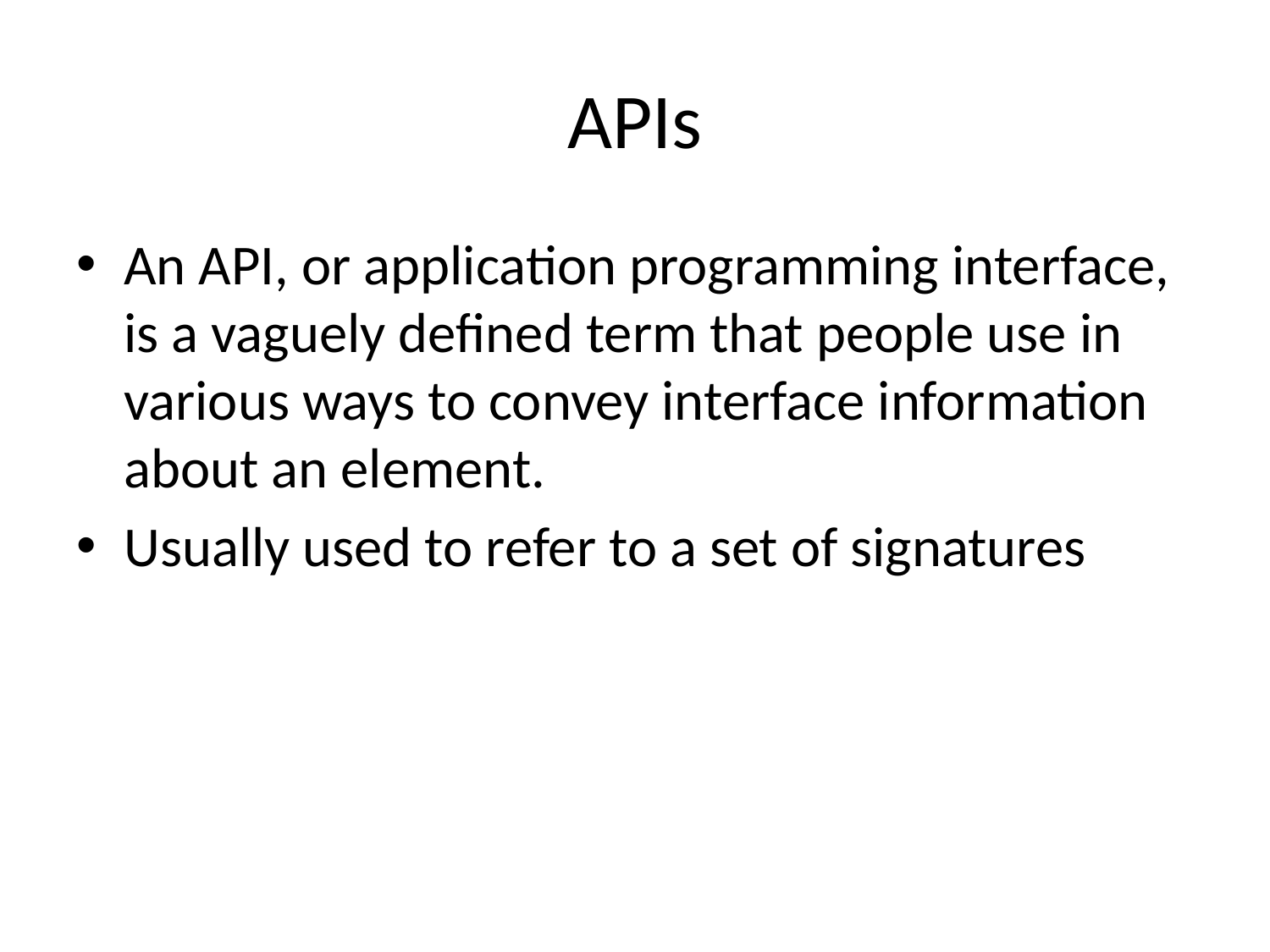

# APIs
An API, or application programming interface, is a vaguely defined term that people use in various ways to convey interface information about an element.
Usually used to refer to a set of signatures